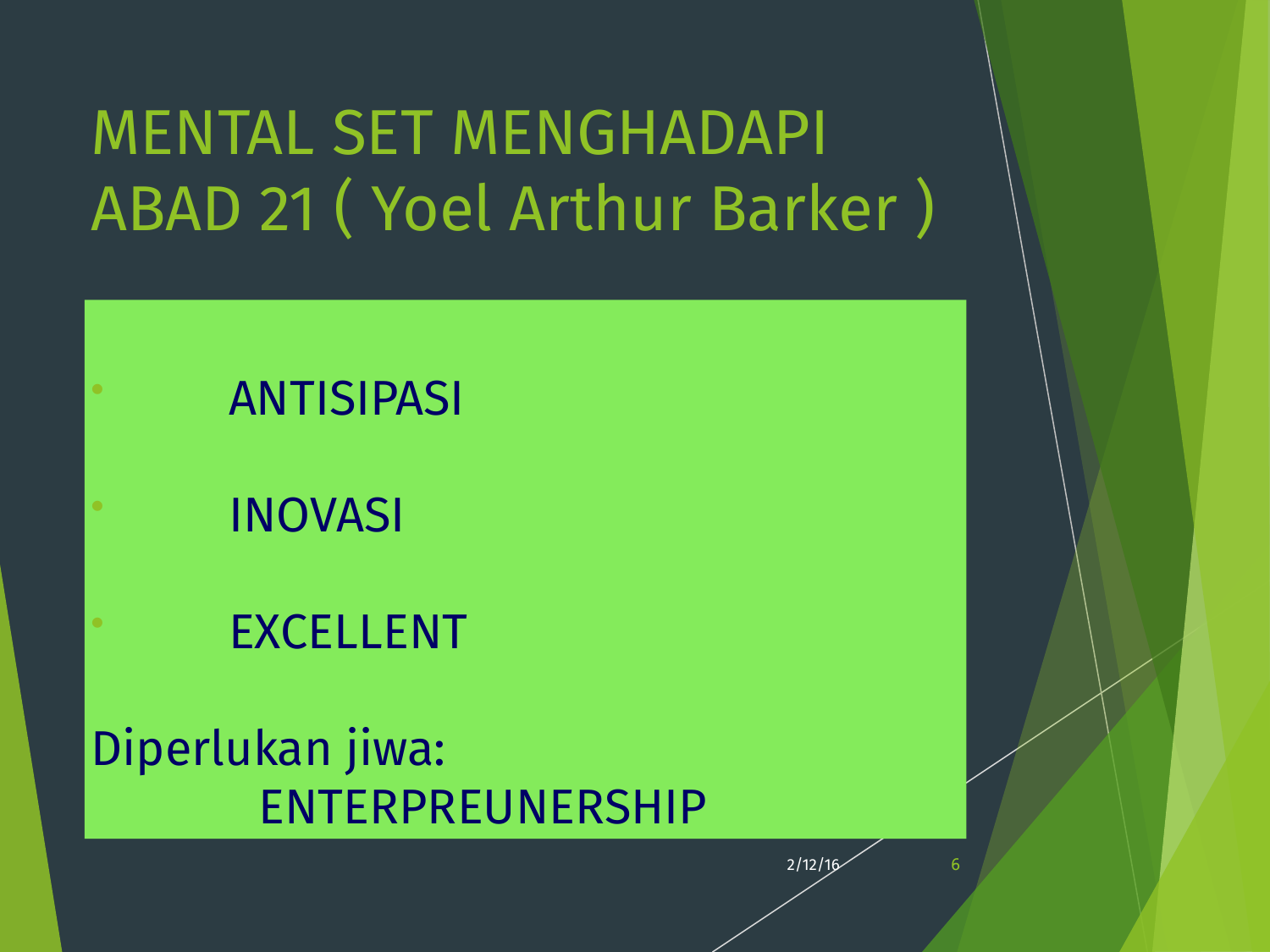

MENTAL SET MENGHADAPI ABAD 21 ( Yoel Arthur Barker )

       ANTISIPASI

       INOVASI

       EXCELLENT

Diperlukan jiwa:
             ENTERPREUNERSHIP
6
2/12/16